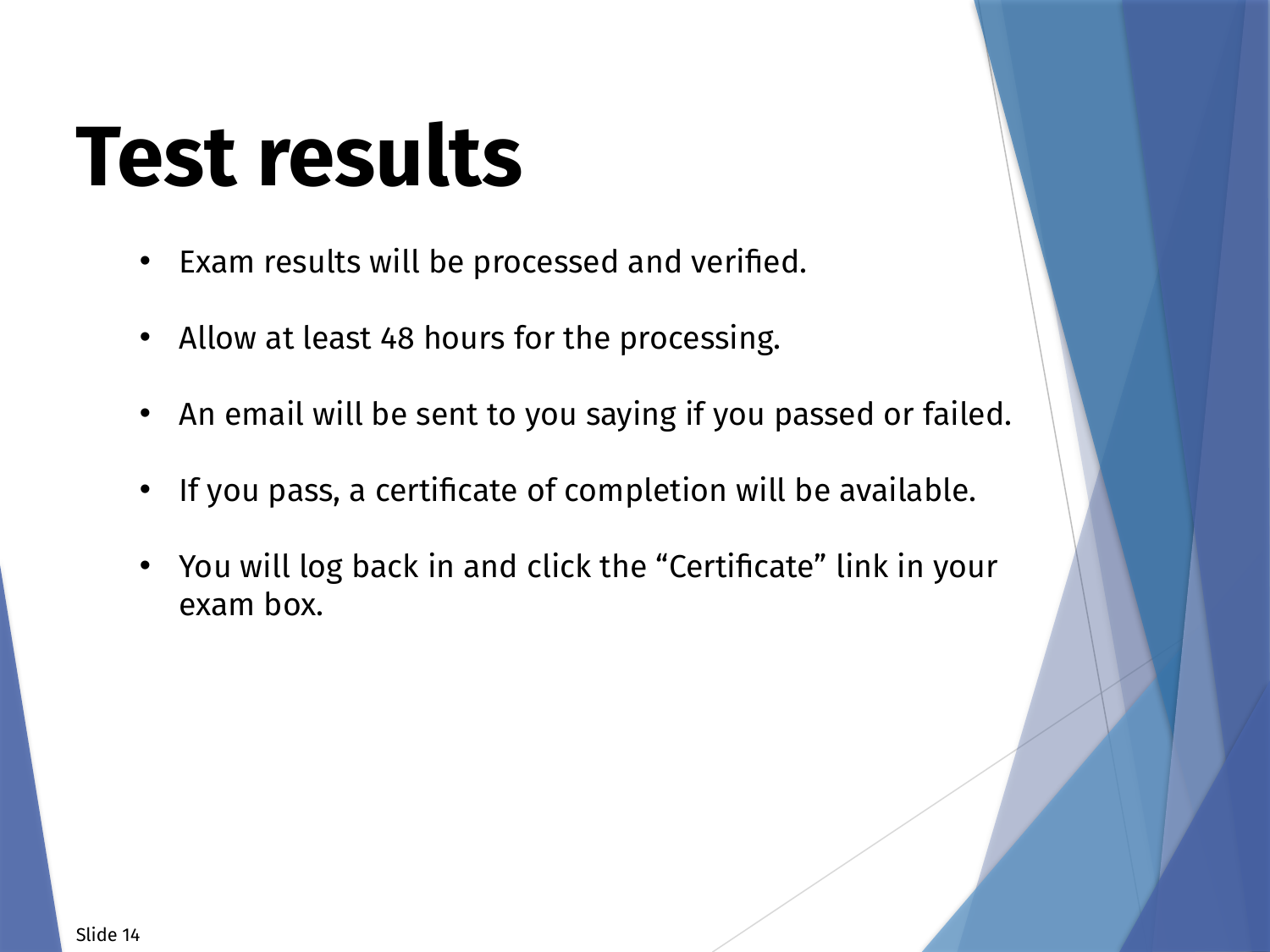

Test results

Exam results will be processed and verified.

Allow at least 48 hours for the processing.

An email will be sent to you saying if you passed or failed.

If you pass, a certificate of completion will be available.

You will log back in and click the “Certificate” link in your exam box.

Slide 14